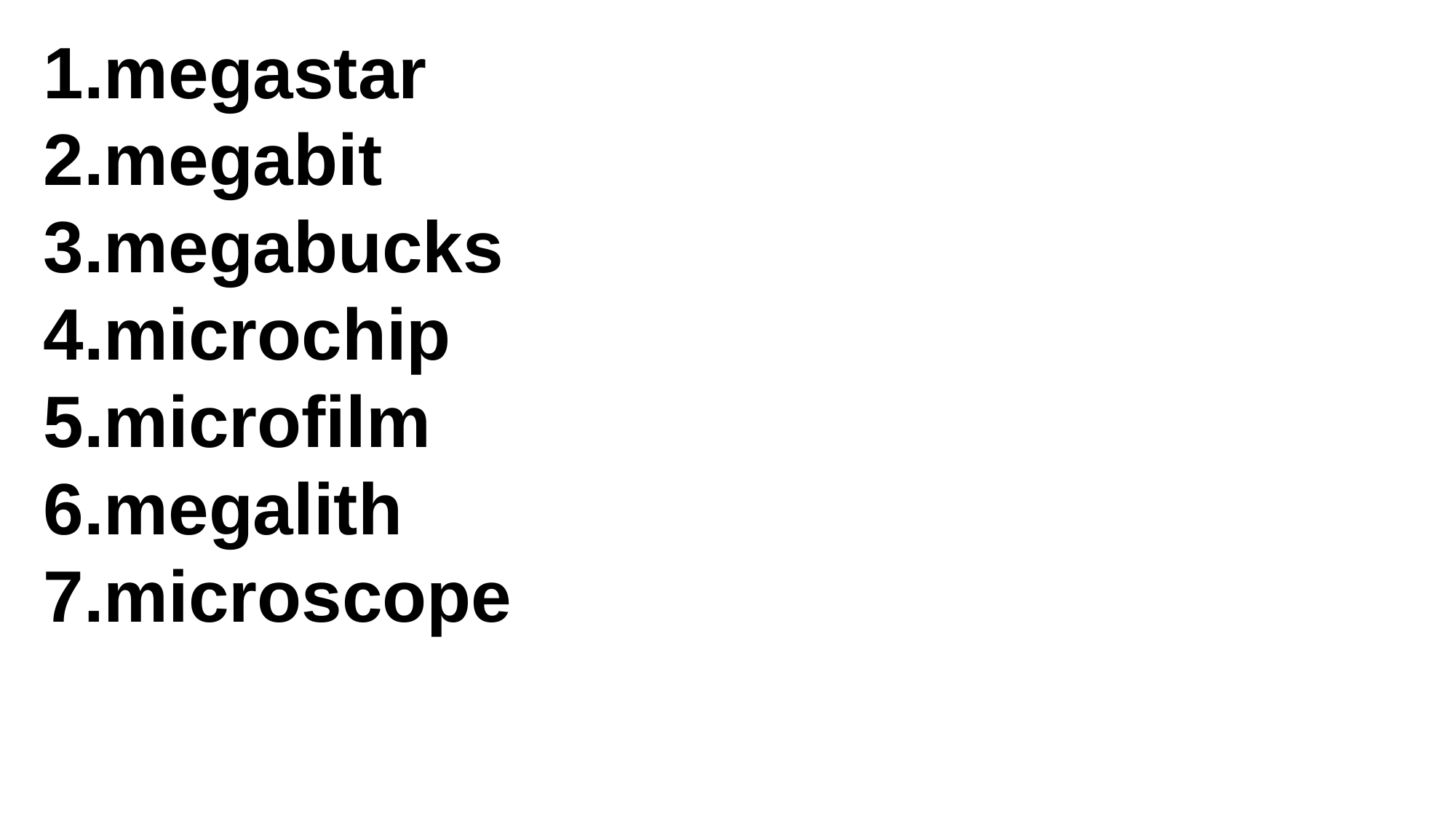

megastar
megabit
megabucks
microchip
microfilm
megalith
microscope